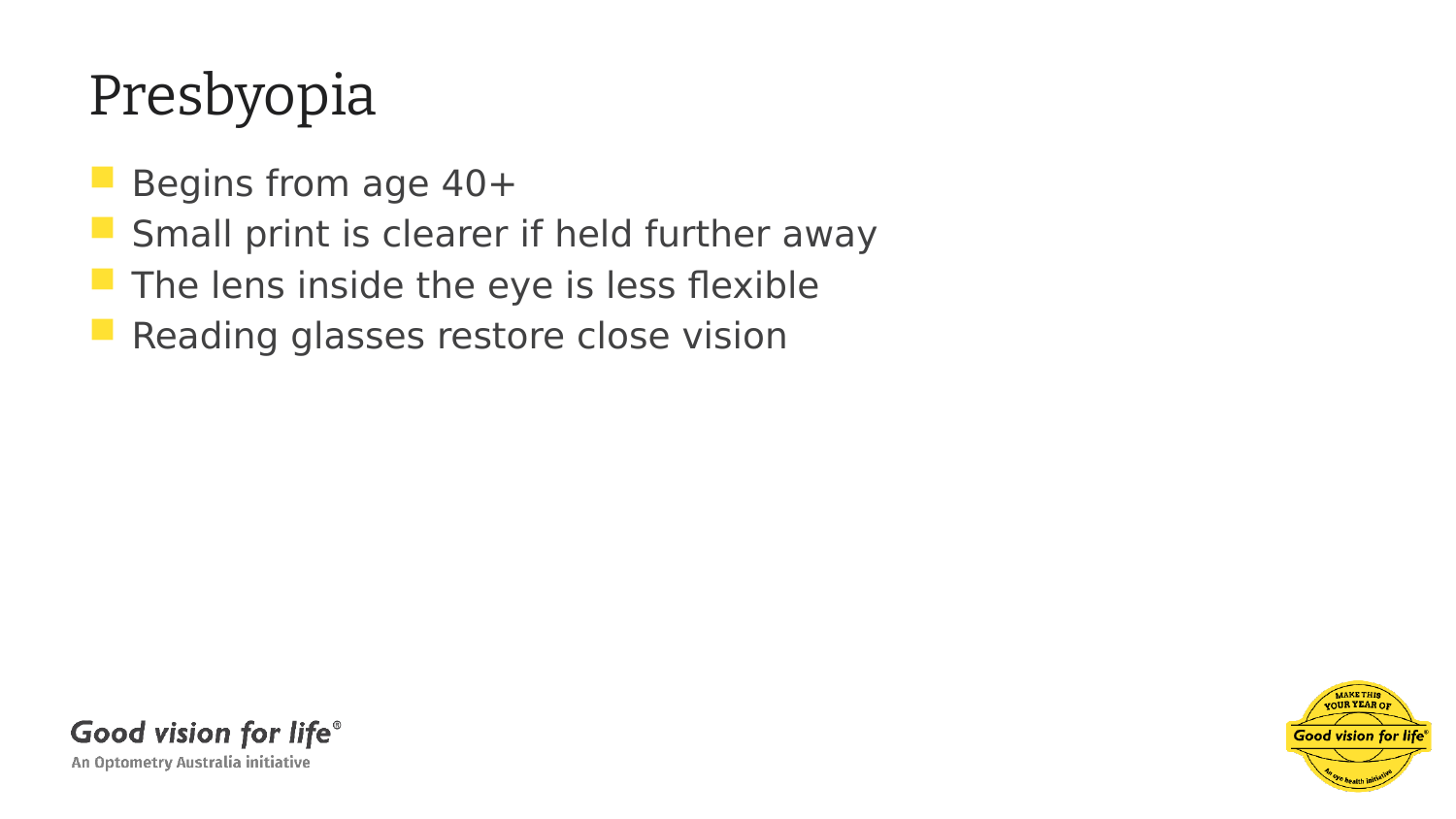

# Presbyopia
Begins from age 40+
Small print is clearer if held further away
The lens inside the eye is less flexible
Reading glasses restore close vision